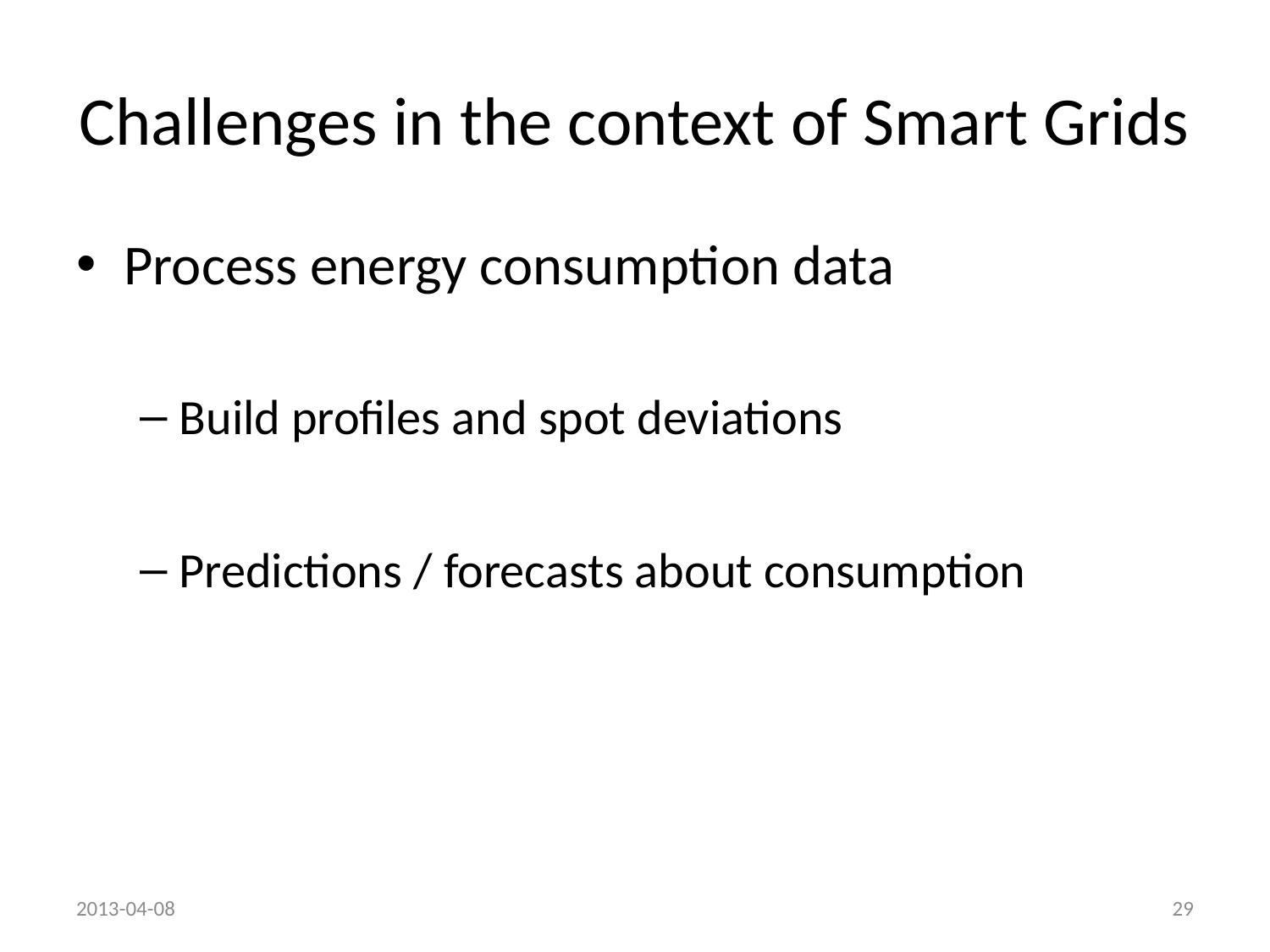

# Challenges in the context of Smart Grids
Process energy consumption data

Build profiles and spot deviations

Predictions / forecasts about consumption
2013-04-08
29